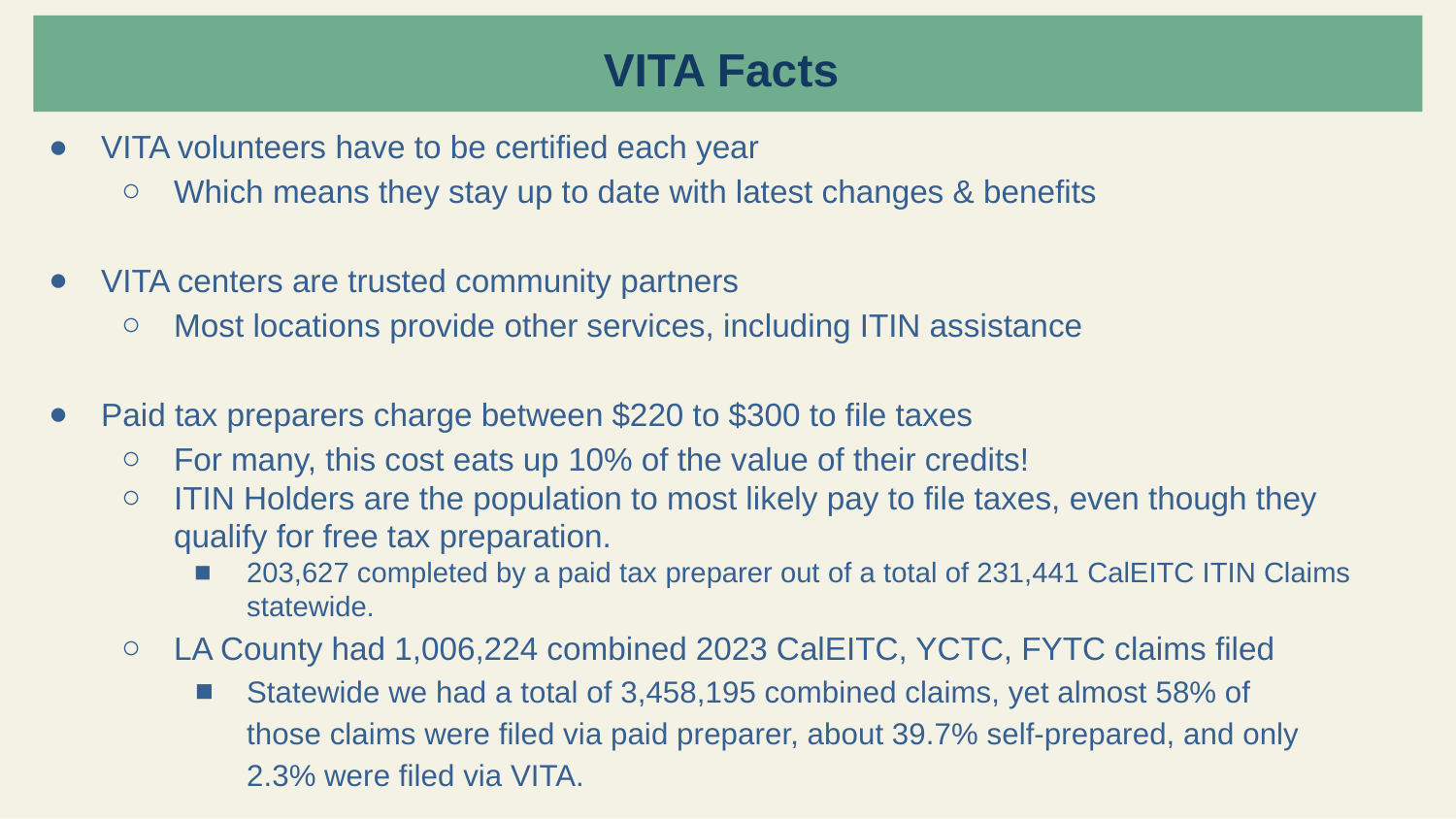

VITA Facts

VITA volunteers have to be certified each year
Which means they stay up to date with latest changes & benefits

VITA centers are trusted community partners
Most locations provide other services, including ITIN assistance

Paid tax preparers charge between $220 to $300 to file taxes
For many, this cost eats up 10% of the value of their credits!
ITIN Holders are the population to most likely pay to file taxes, even though they qualify for free tax preparation.
203,627 completed by a paid tax preparer out of a total of 231,441 CalEITC ITIN Claims statewide.
LA County had 1,006,224 combined 2023 CalEITC, YCTC, FYTC claims filed
Statewide we had a total of 3,458,195 combined claims, yet almost 58% of those claims were filed via paid preparer, about 39.7% self-prepared, and only 2.3% were filed via VITA.